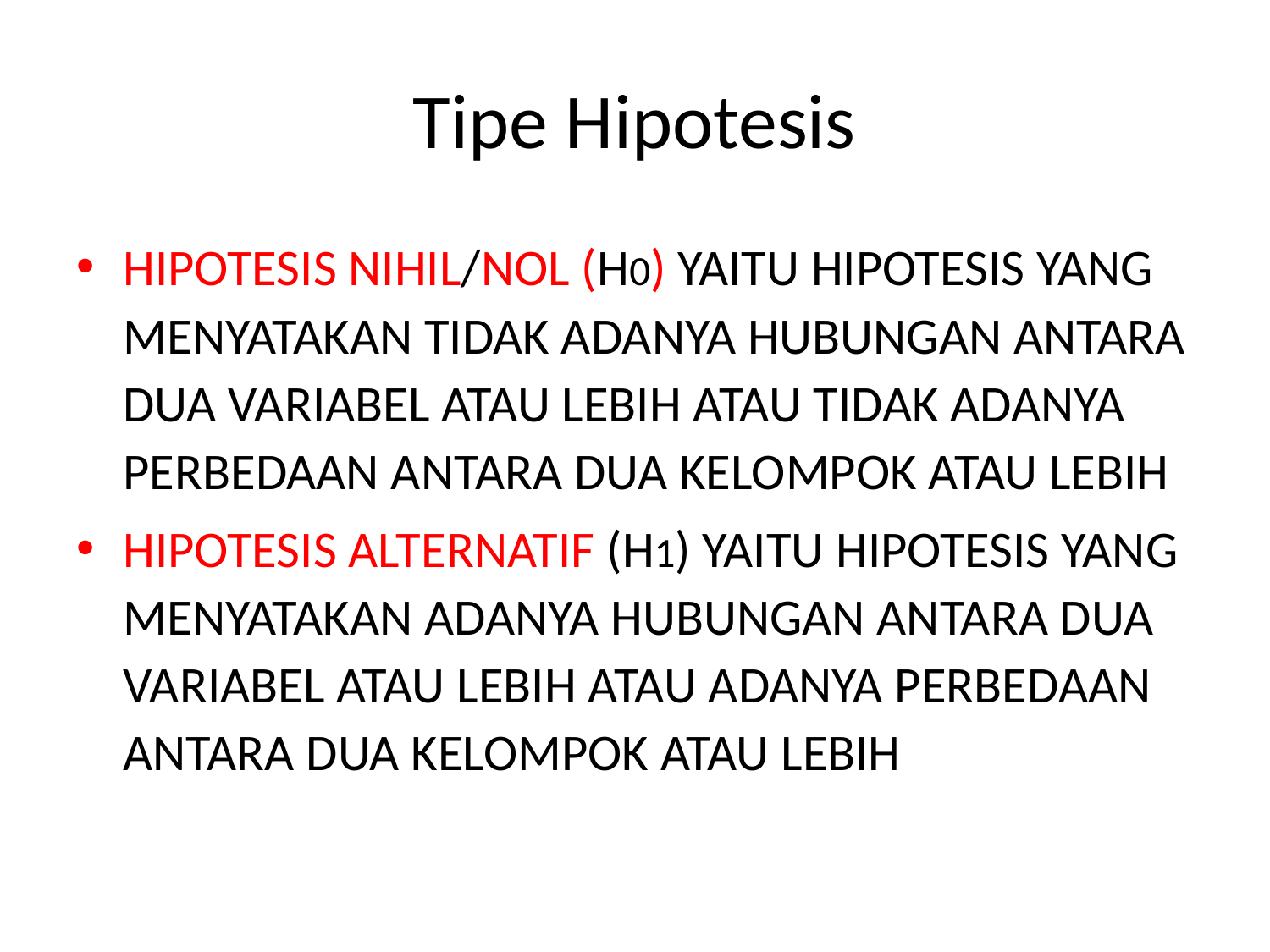

# Tipe Hipotesis
HIPOTESIS NIHIL/NOL (H0) YAITU HIPOTESIS YANG MENYATAKAN TIDAK ADANYA HUBUNGAN ANTARA DUA VARIABEL ATAU LEBIH ATAU TIDAK ADANYA PERBEDAAN ANTARA DUA KELOMPOK ATAU LEBIH
HIPOTESIS ALTERNATIF (H1) YAITU HIPOTESIS YANG MENYATAKAN ADANYA HUBUNGAN ANTARA DUA VARIABEL ATAU LEBIH ATAU ADANYA PERBEDAAN ANTARA DUA KELOMPOK ATAU LEBIH